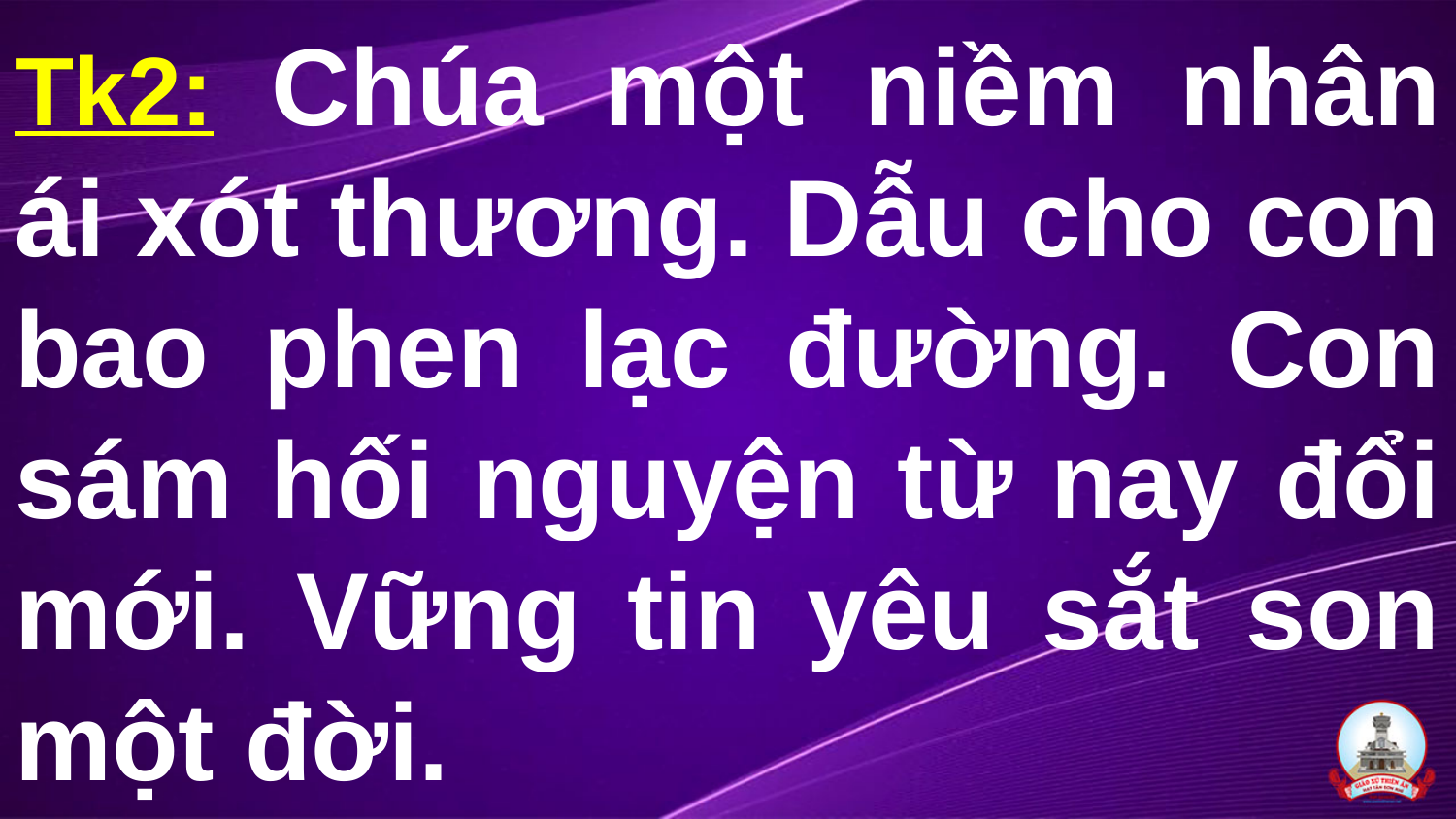

# Tk2: Chúa một niềm nhân ái xót thương. Dẫu cho con bao phen lạc đường. Con sám hối nguyện từ nay đổi mới. Vững tin yêu sắt son một đời.